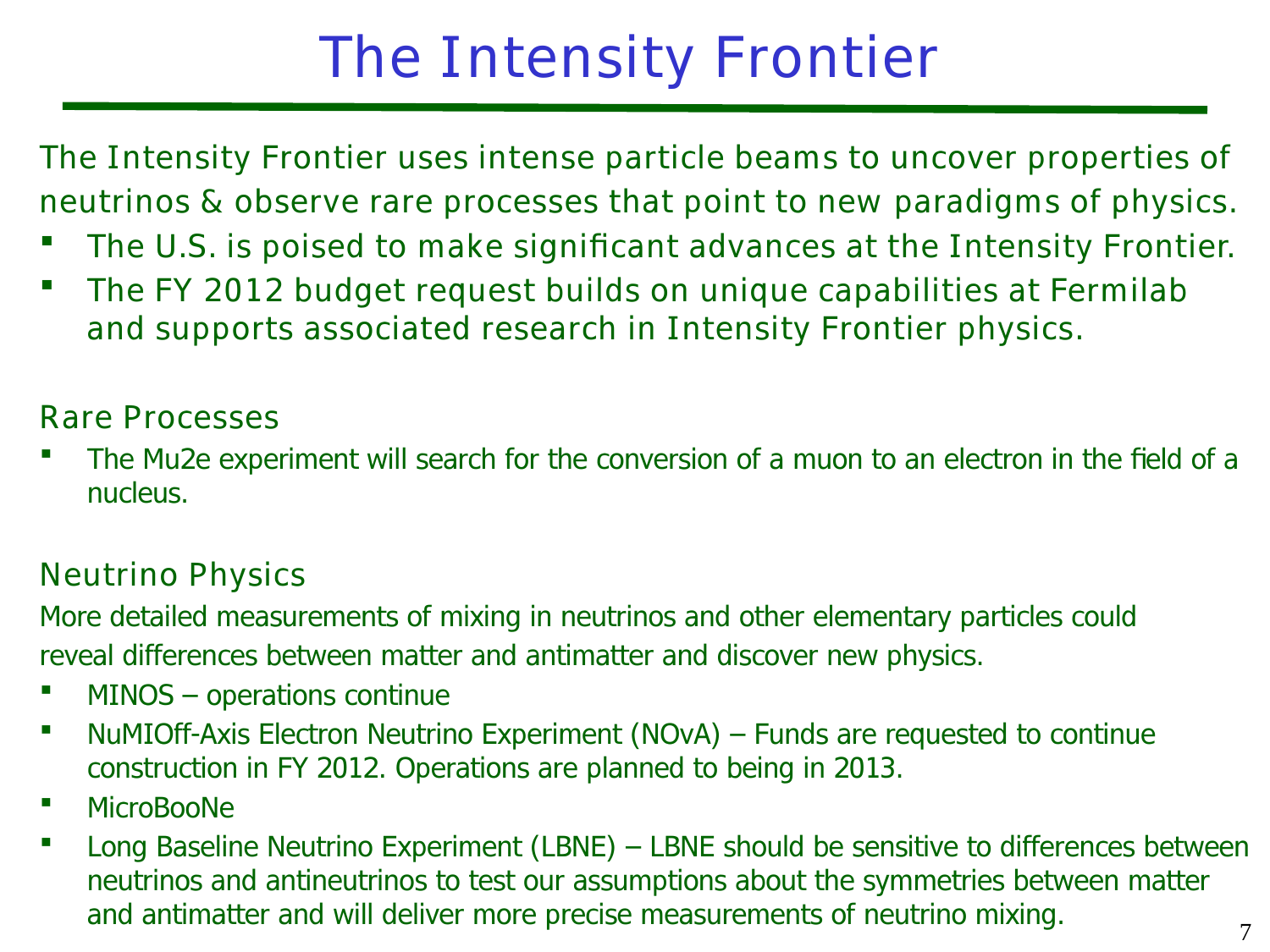

# The Intensity Frontier
The Intensity Frontier uses intense particle beams to uncover properties of
neutrinos & observe rare processes that point to new paradigms of physics.
The U.S. is poised to make significant advances at the Intensity Frontier.
The FY 2012 budget request builds on unique capabilities at Fermilab and supports associated research in Intensity Frontier physics.

Rare Processes
The Mu2e experiment will search for the conversion of a muon to an electron in the field of a nucleus.

Neutrino Physics
More detailed measurements of mixing in neutrinos and other elementary particles could
reveal differences between matter and antimatter and discover new physics.
MINOS – operations continue
NuMIOff-Axis Electron Neutrino Experiment (NOvA) – Funds are requested to continue construction in FY 2012. Operations are planned to being in 2013.
MicroBooNe
Long Baseline Neutrino Experiment (LBNE) – LBNE should be sensitive to differences between neutrinos and antineutrinos to test our assumptions about the symmetries between matter and antimatter and will deliver more precise measurements of neutrino mixing.
7